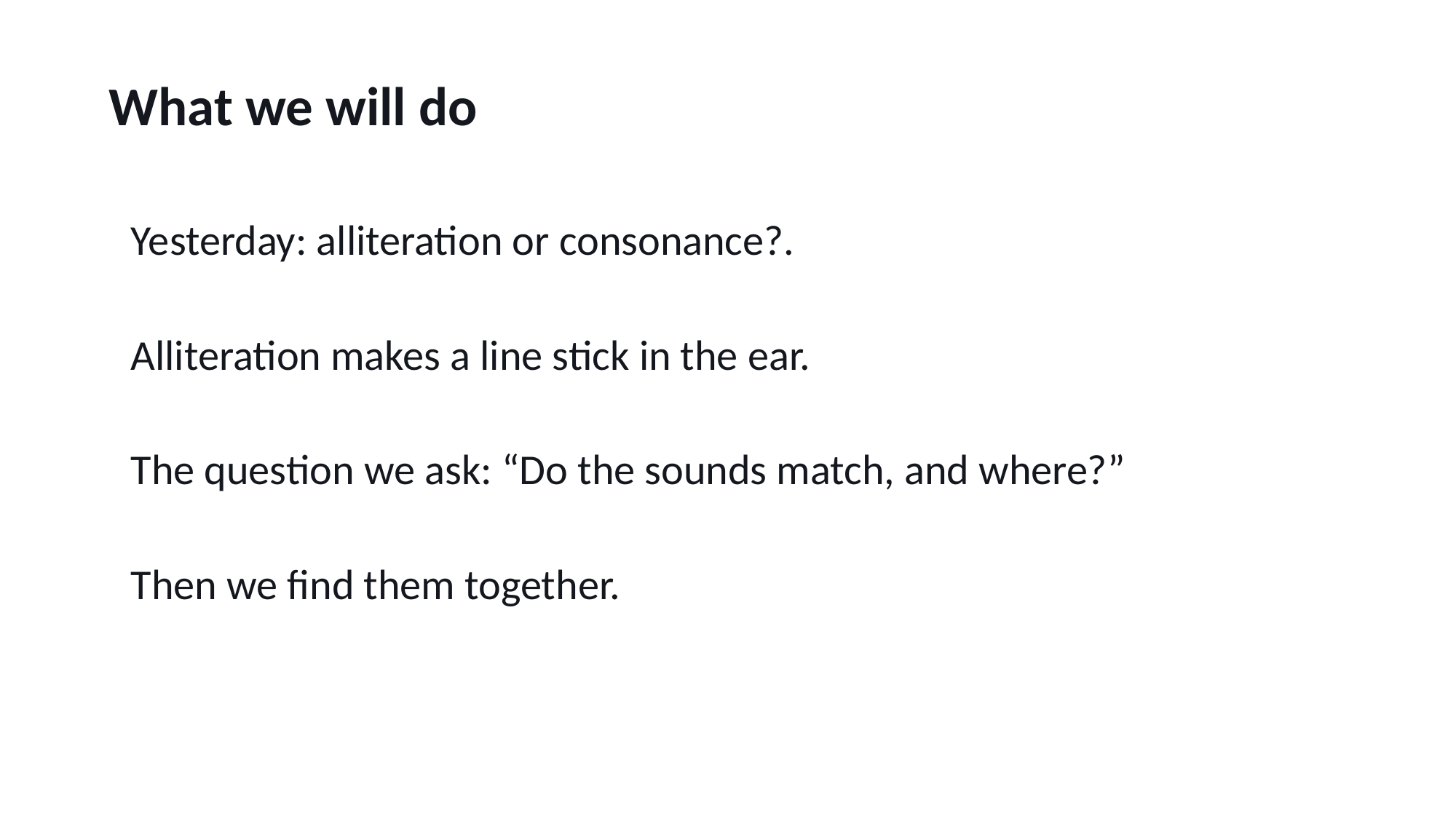

What we will do
Yesterday: alliteration or consonance?.
Alliteration makes a line stick in the ear.
The question we ask: “Do the sounds match, and where?”
Then we find them together.